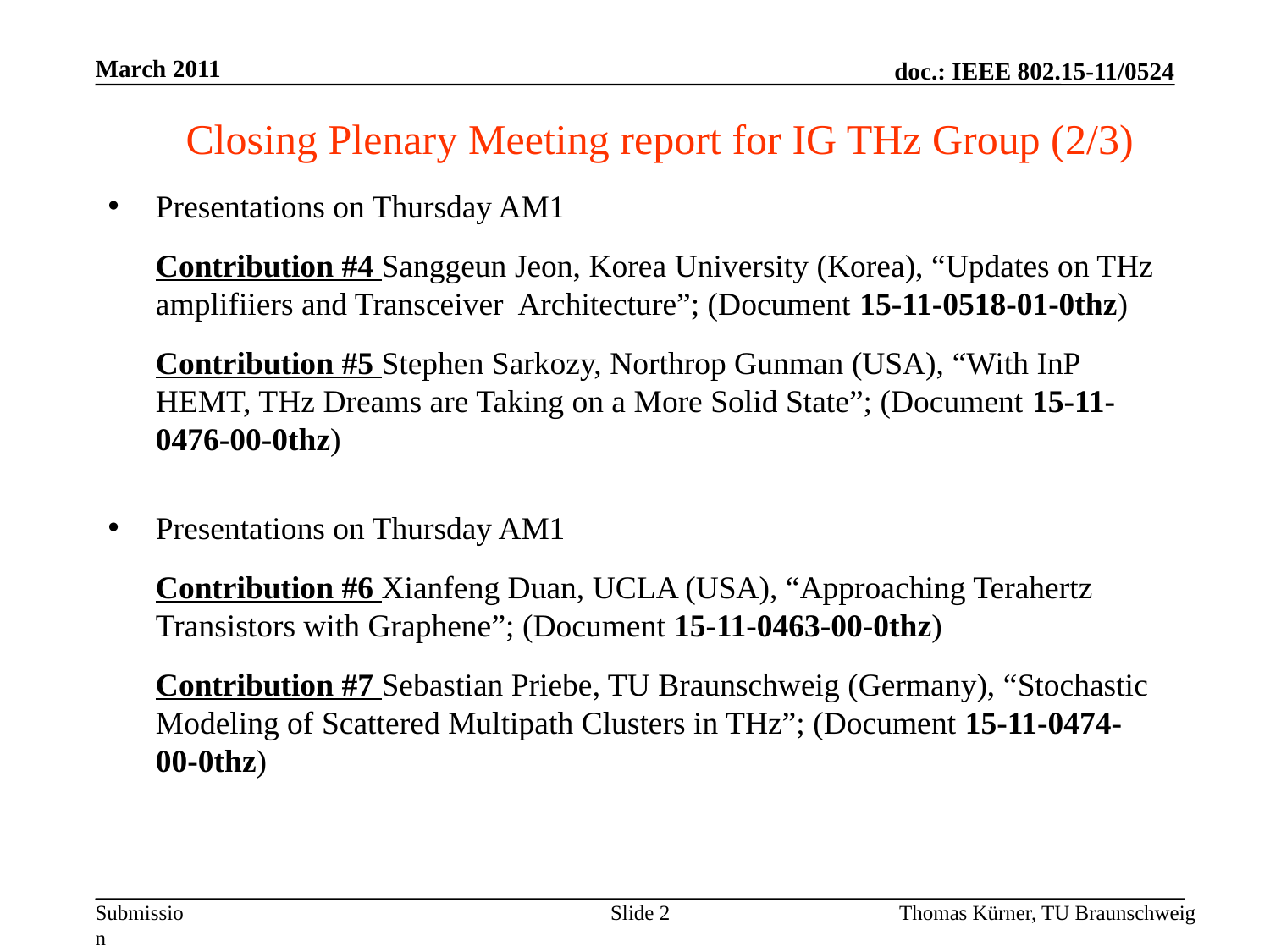

March 2011
Closing Plenary Meeting report for IG THz Group (2/3)
Presentations on Thursday AM1

	Contribution #4 Sanggeun Jeon, Korea University (Korea), “Updates on THz amplifiiers and Transceiver  Architecture”; (Document 15-11-0518-01-0thz)

	Contribution #5 Stephen Sarkozy, Northrop Gunman (USA), “With InP HEMT, THz Dreams are Taking on a More Solid State”; (Document 15-11-0476-00-0thz)

Presentations on Thursday AM1

	Contribution #6 Xianfeng Duan, UCLA (USA), “Approaching Terahertz Transistors with Graphene”; (Document 15-11-0463-00-0thz)

	Contribution #7 Sebastian Priebe, TU Braunschweig (Germany), “Stochastic Modeling of Scattered Multipath Clusters in THz”; (Document 15-11-0474-00-0thz)
Slide 2
Thomas Kürner, TU Braunschweig